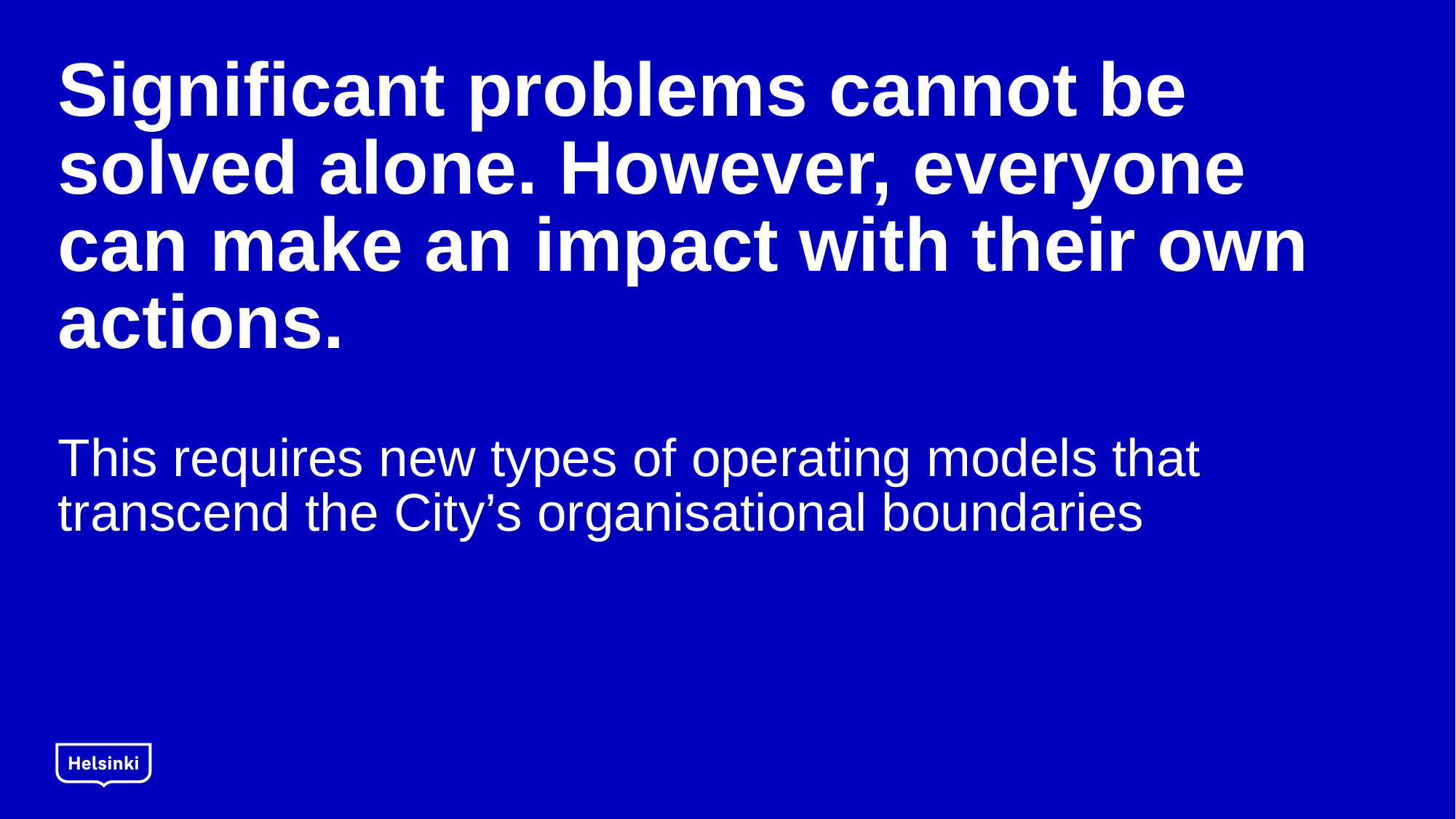

# Significant problems cannot be solved alone. However, everyone can make an impact with their own actions. This requires new types of operating models that transcend the City’s organisational boundaries